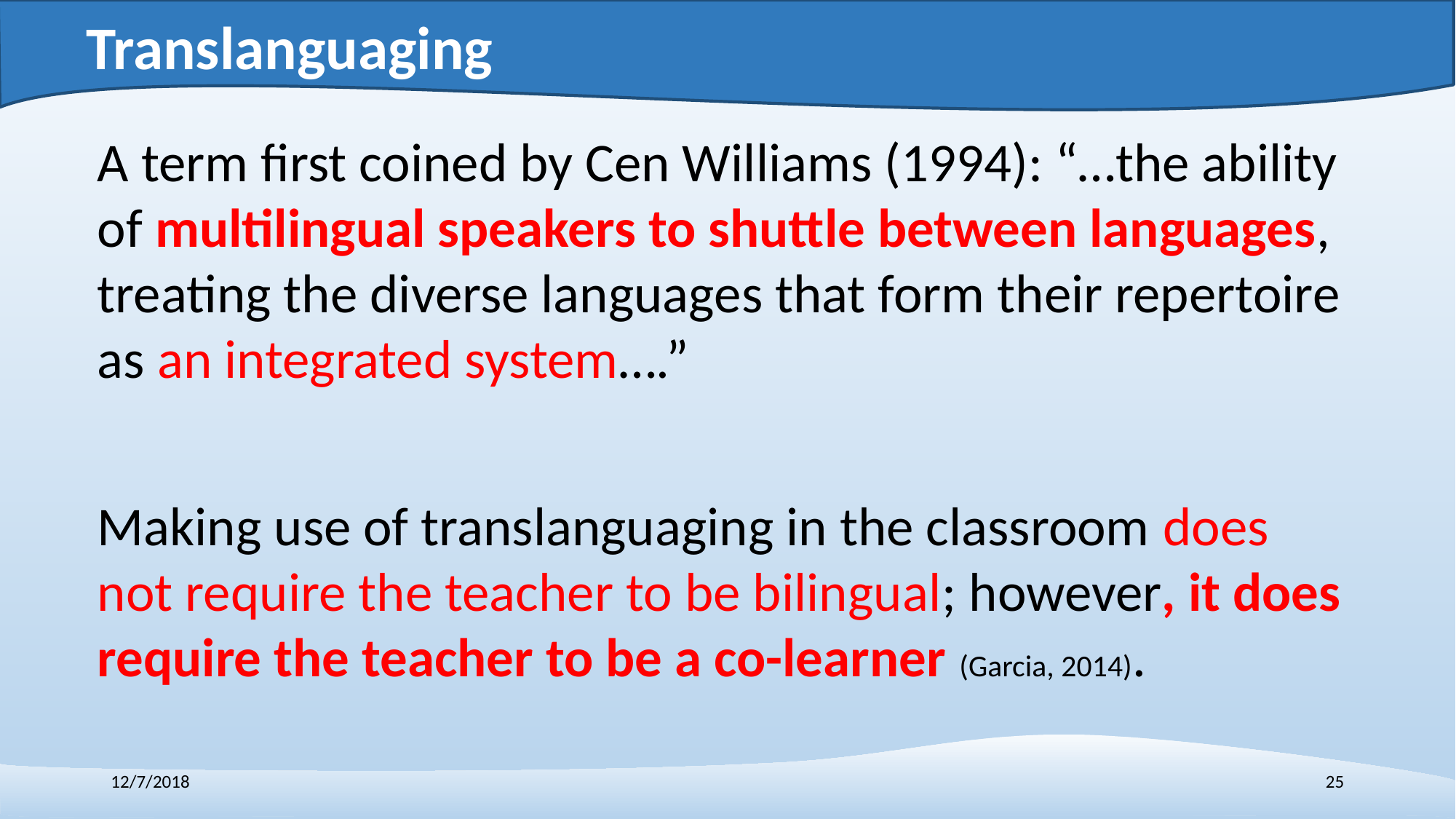

# Translanguaging
A term first coined by Cen Williams (1994): “…the ability of multilingual speakers to shuttle between languages, treating the diverse languages that form their repertoire as an integrated system….”

Making use of translanguaging in the classroom does not require the teacher to be bilingual; however, it does require the teacher to be a co-learner (Garcia, 2014).

12/7/2018

25